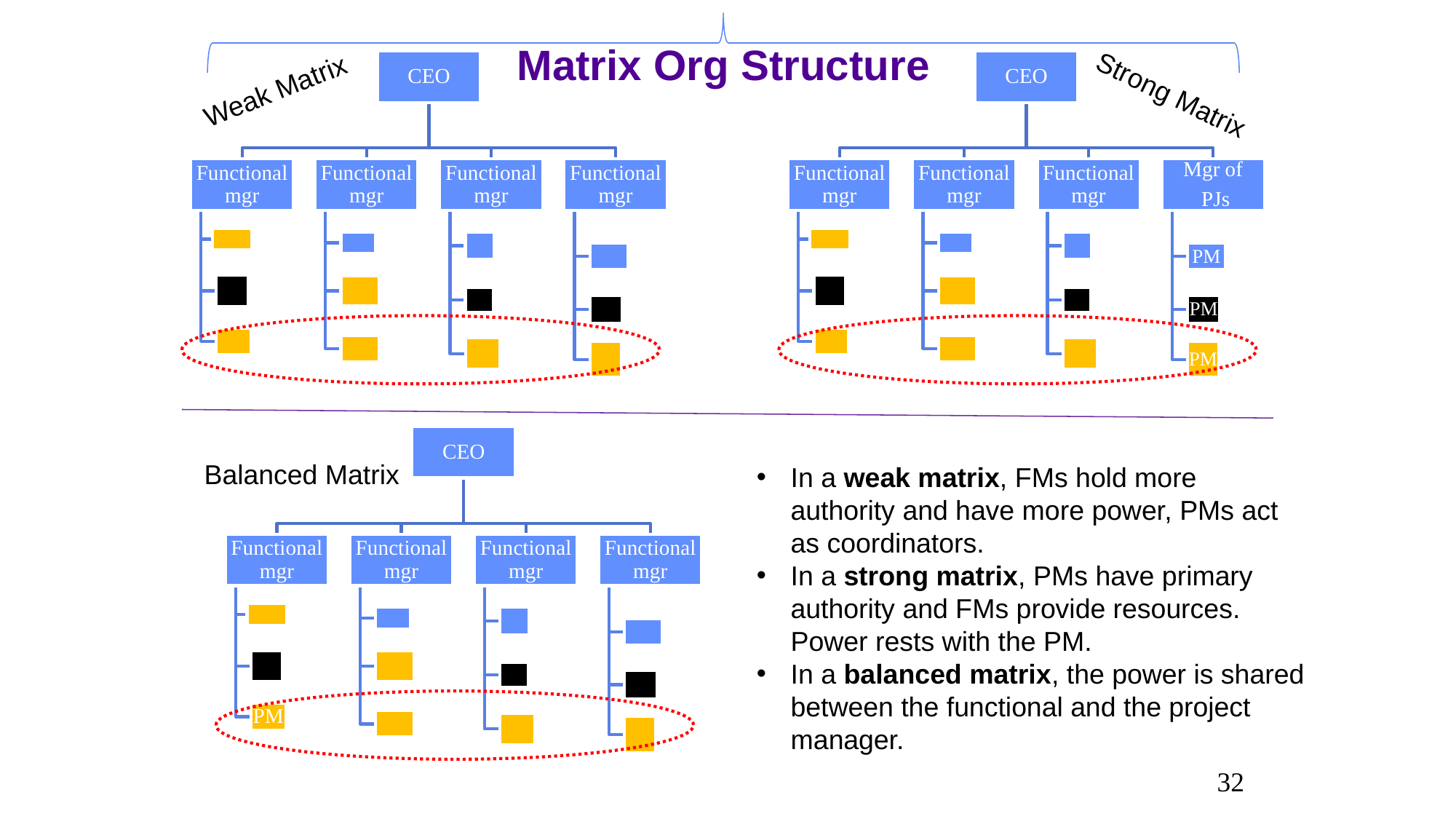

Matrix Org Structure
CEO
Functional mgr

Functional mgr

Functional mgr

Functional mgr

CEO
Functional mgr

Functional mgr

Functional mgr

Mgr of
 PJs
PM
PM
PM
Weak Matrix
Strong Matrix

CEO
Functional mgr

PM
Functional mgr

Functional mgr

Functional mgr

Balanced Matrix
In a weak matrix, FMs hold more authority and have more power, PMs act as coordinators.
In a strong matrix, PMs have primary authority and FMs provide resources. Power rests with the PM.
In a balanced matrix, the power is shared between the functional and the project manager.

32